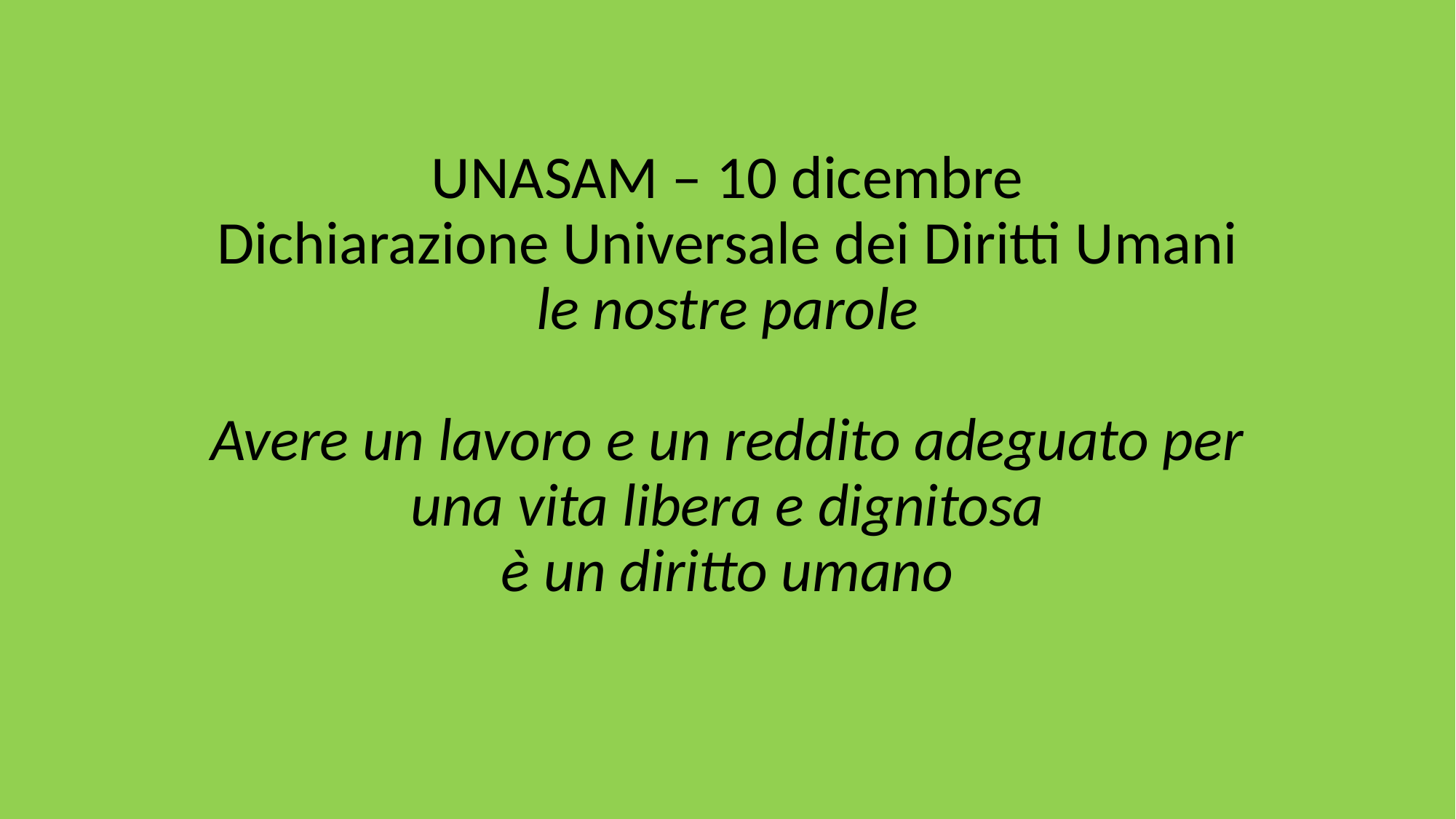

UNASAM – 10 dicembre
Dichiarazione Universale dei Diritti Umani
le nostre parole
Avere un lavoro e un reddito adeguato per una vita libera e dignitosa
è un diritto umano